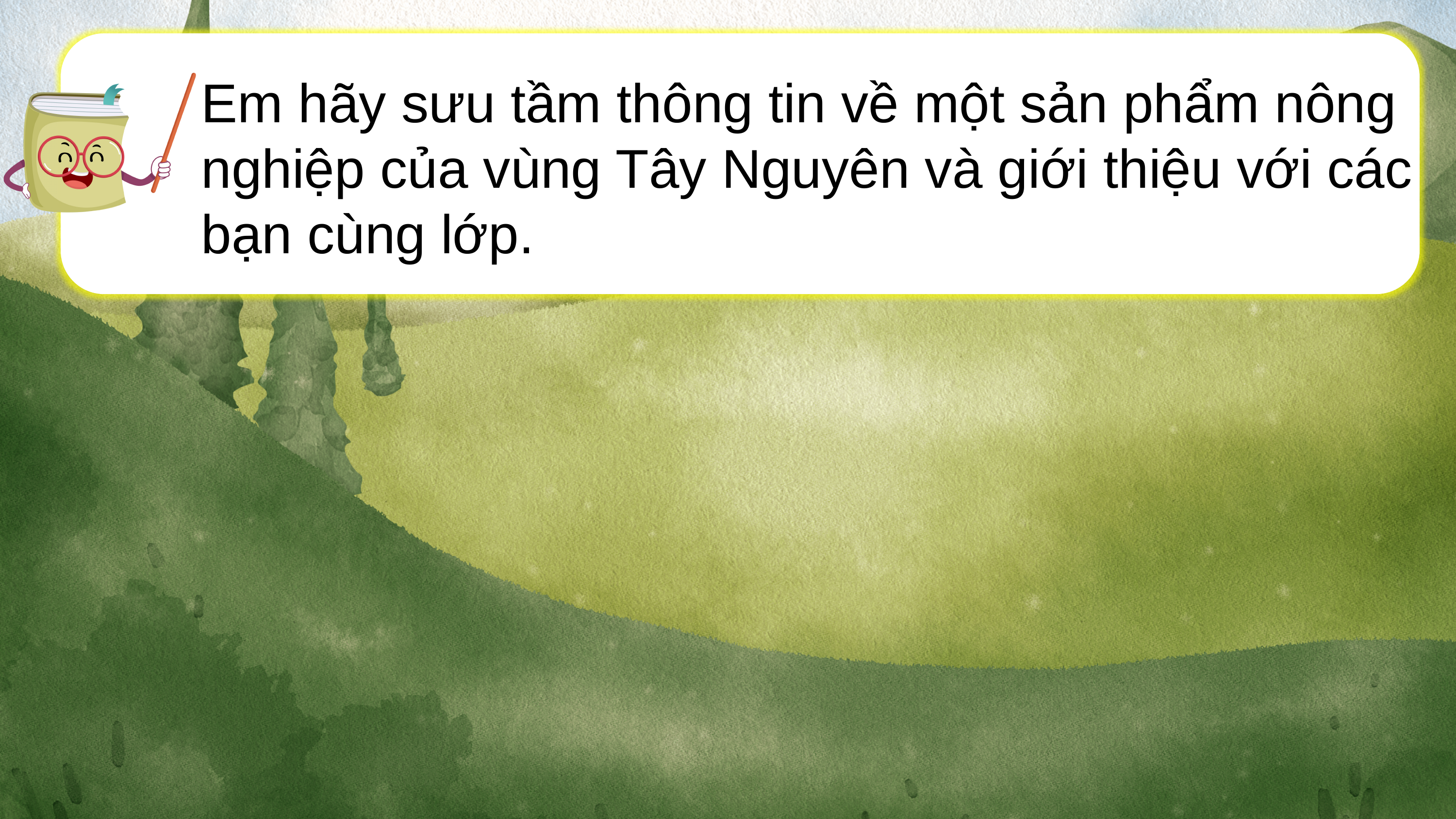

Em hãy sưu tầm thông tin về một sản phẩm nông nghiệp của vùng Tây Nguyên và giới thiệu với các bạn cùng lớp.